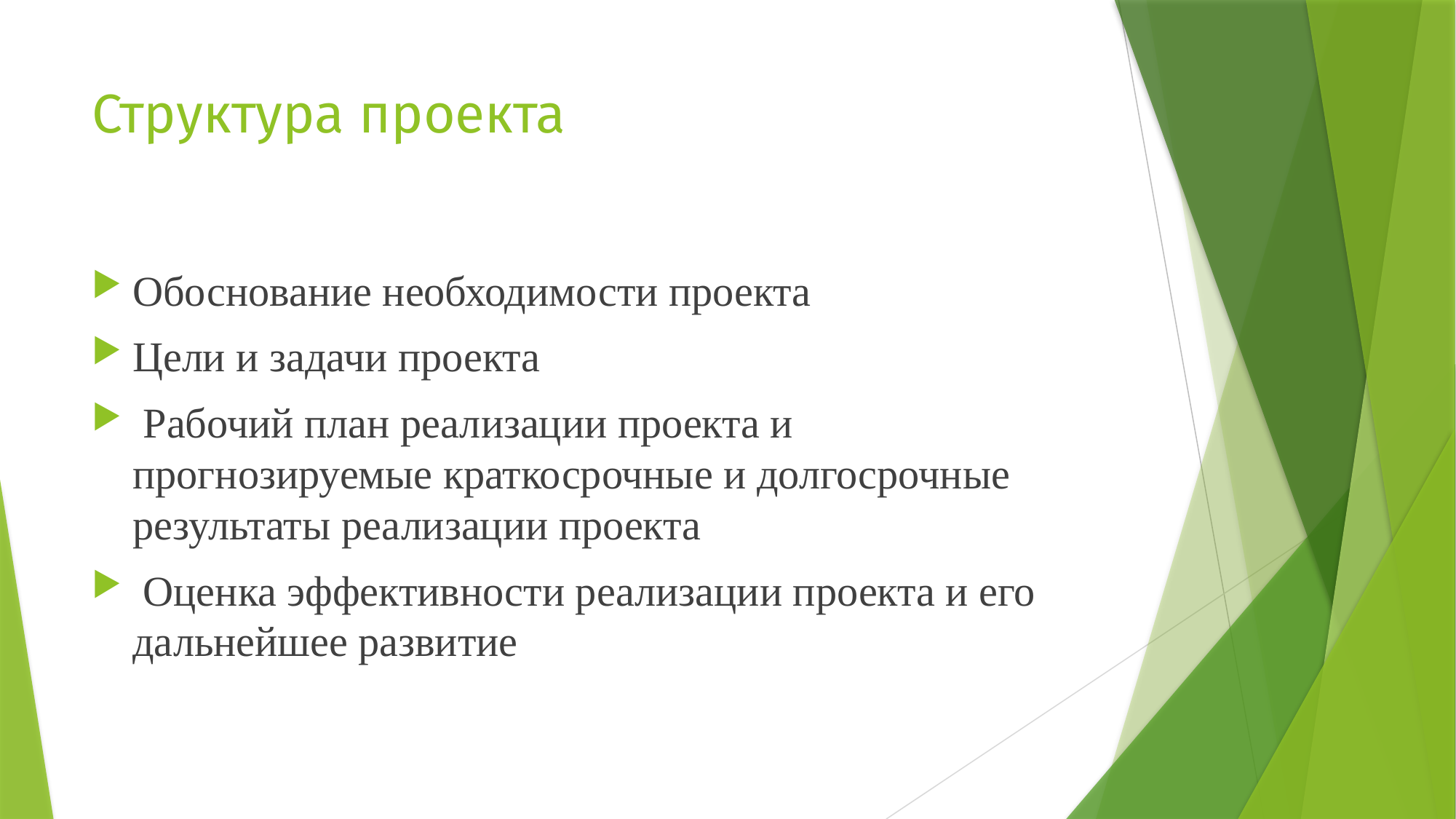

# Структура проекта
Обоснование необходимости проекта
Цели и задачи проекта
 Рабочий план реализации проекта и прогнозируемые краткосрочные и долгосрочные результаты реализации проекта
 Оценка эффективности реализации проекта и его дальнейшее развитие